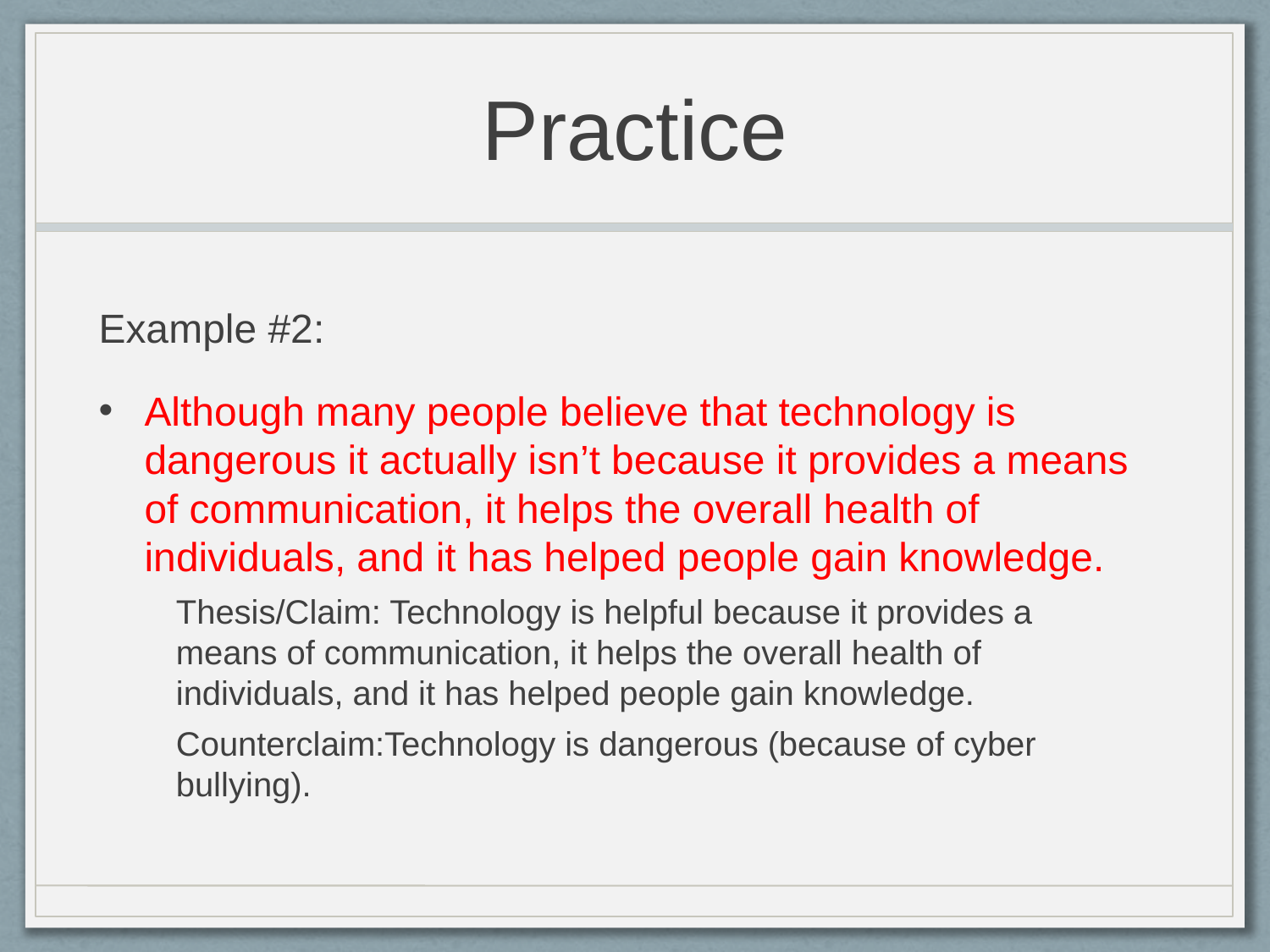

# Practice
Example #2:
Although many people believe that technology is dangerous it actually isn’t because it provides a means of communication, it helps the overall health of individuals, and it has helped people gain knowledge.
Thesis/Claim: Technology is helpful because it provides a means of communication, it helps the overall health of individuals, and it has helped people gain knowledge.
Counterclaim:Technology is dangerous (because of cyber bullying).